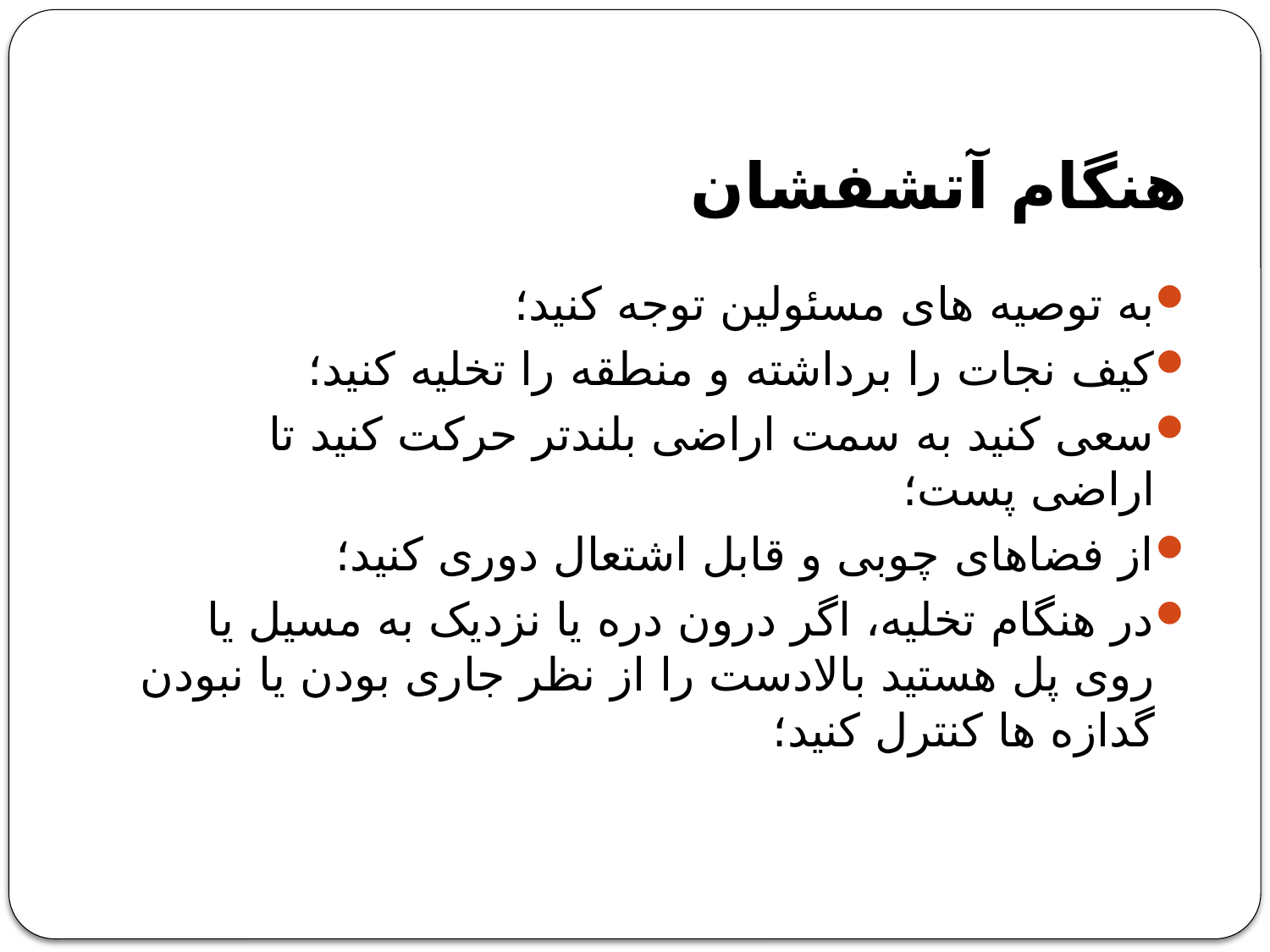

هنگام آتشفشان
به توصیه های مسئولین توجه کنید؛
کیف نجات را برداشته و منطقه را تخلیه کنید؛
سعی کنید به سمت اراضی بلندتر حرکت کنید تا اراضی پست؛
از فضاهای چوبی و قابل اشتعال دوری کنید؛
در هنگام تخلیه، اگر درون دره یا نزدیک به مسیل یا روی پل هستید بالادست را از نظر جاری بودن یا نبودن گدازه ها کنترل کنید؛